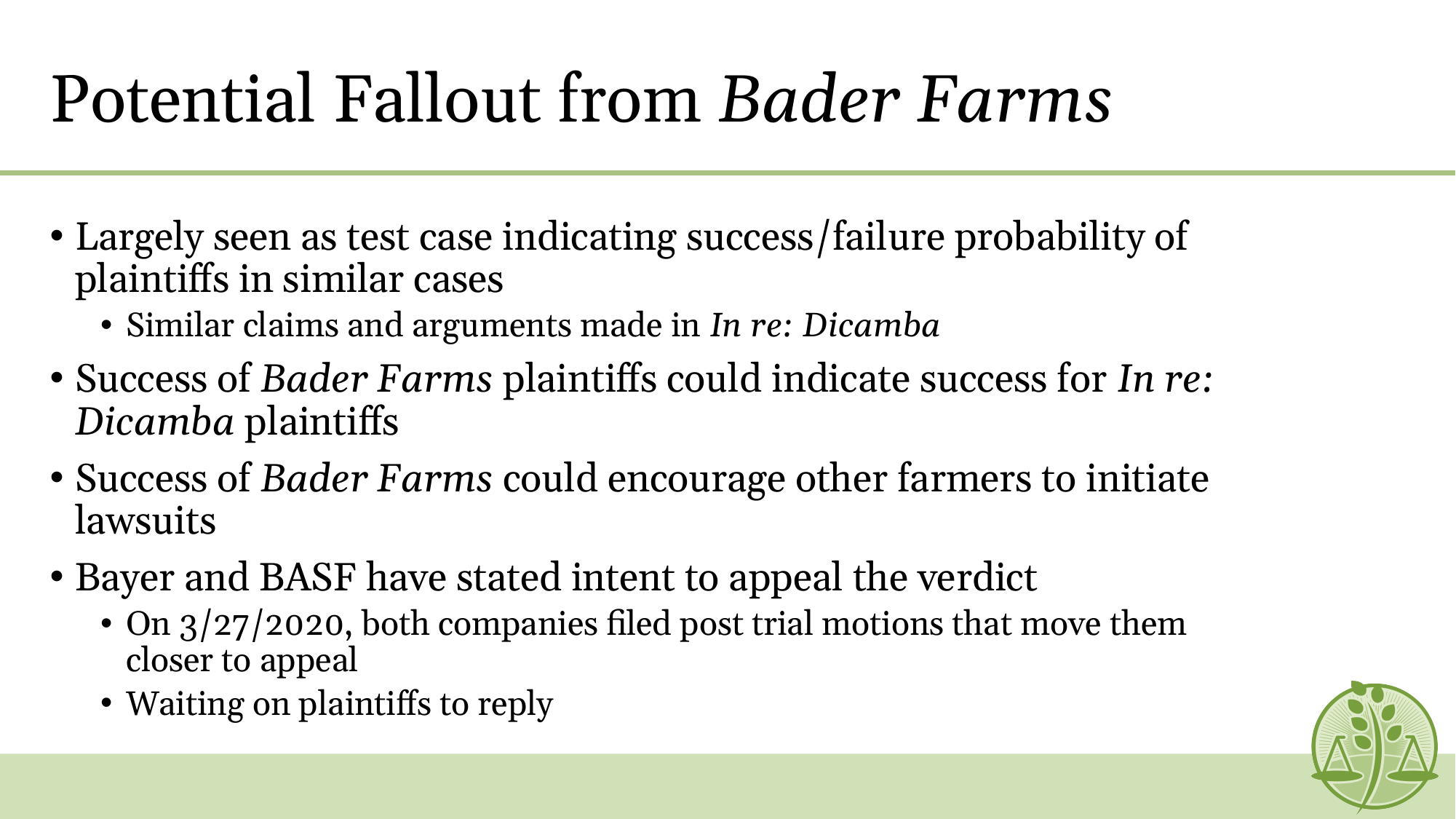

# Potential Fallout from Bader Farms
Largely seen as test case indicating success/failure probability of plaintiffs in similar cases
Similar claims and arguments made in In re: Dicamba
Success of Bader Farms plaintiffs could indicate success for In re: Dicamba plaintiffs
Success of Bader Farms could encourage other farmers to initiate lawsuits
Bayer and BASF have stated intent to appeal the verdict
On 3/27/2020, both companies filed post trial motions that move them closer to appeal
Waiting on plaintiffs to reply